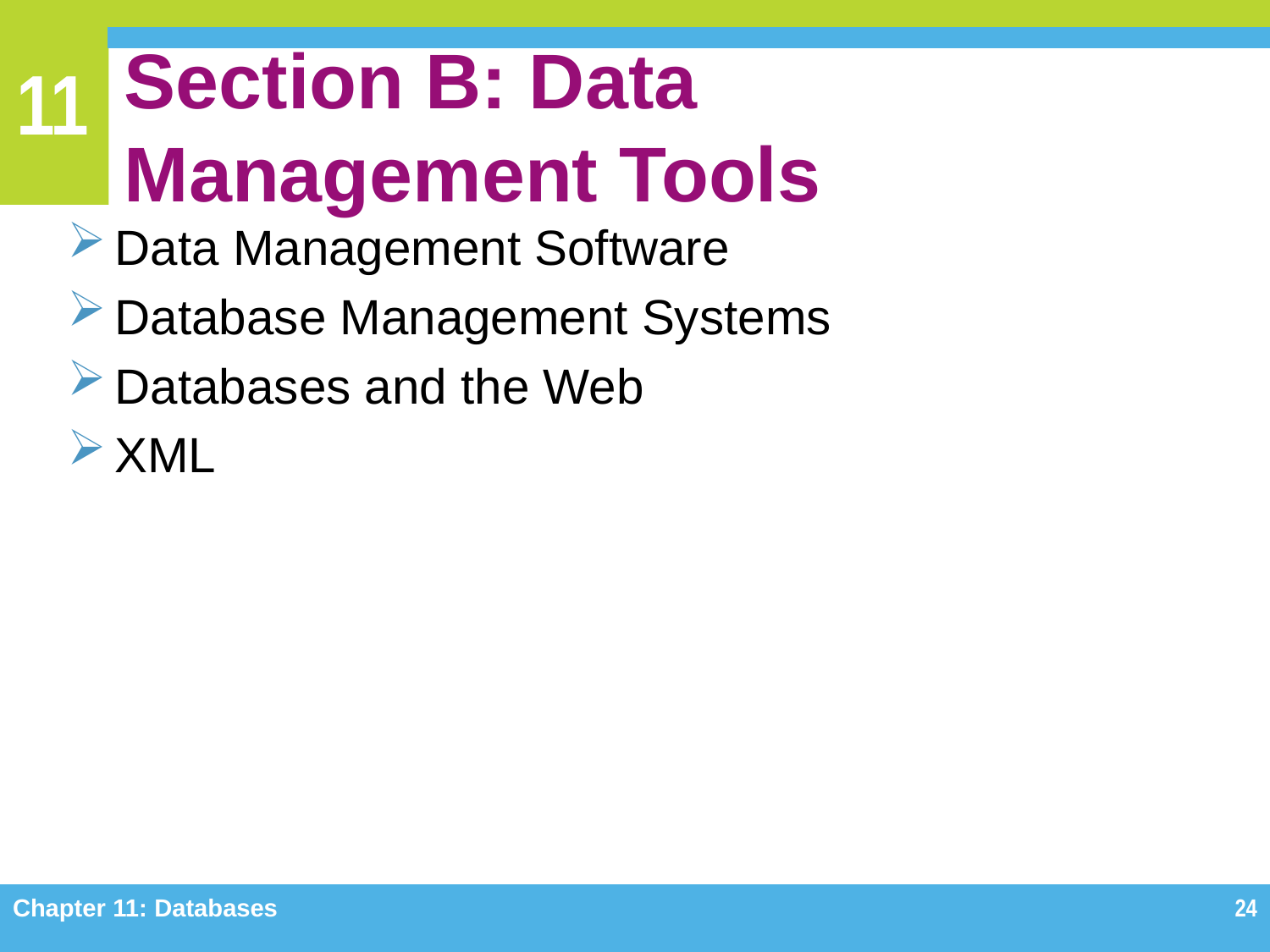

# Section B: Data Management Tools
Data Management Software
Database Management Systems
Databases and the Web
XML
Chapter 11: Databases
24